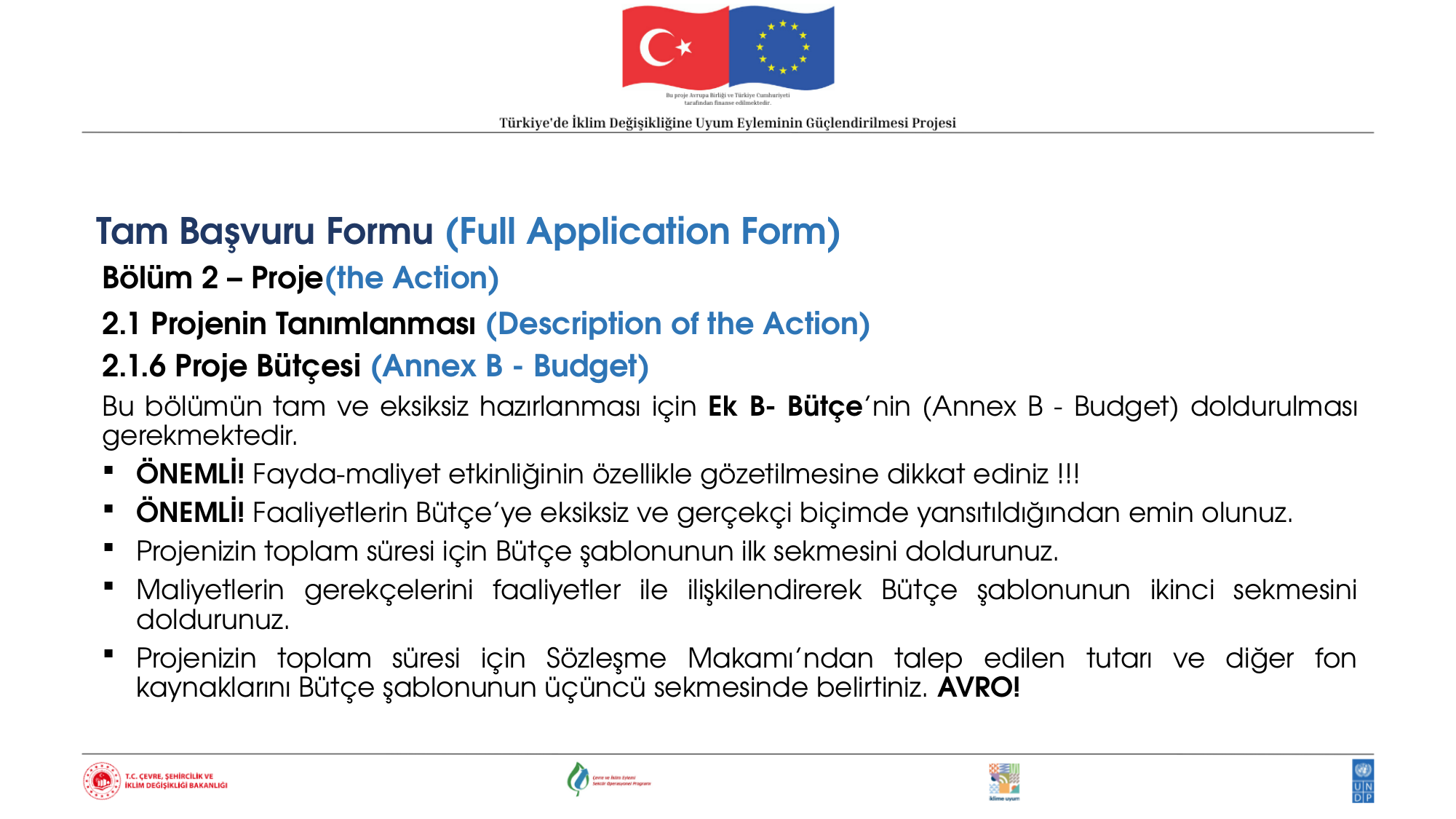

Tam Başvuru Formu (Full Application Form)
Bölüm 2 – Proje(the Action)
2.1 Projenin Tanımlanması (Description of the Action)
2.1.6 Proje Bütçesi (Annex B - Budget)
Bu bölümün tam ve eksiksiz hazırlanması için Ek B- Bütçe’nin (Annex B - Budget) doldurulması gerekmektedir.
ÖNEMLİ! Fayda-maliyet etkinliğinin özellikle gözetilmesine dikkat ediniz !!!
ÖNEMLİ! Faaliyetlerin Bütçe’ye eksiksiz ve gerçekçi biçimde yansıtıldığından emin olunuz.
Projenizin toplam süresi için Bütçe şablonunun ilk sekmesini doldurunuz.
Maliyetlerin gerekçelerini faaliyetler ile ilişkilendirerek Bütçe şablonunun ikinci sekmesini doldurunuz.
Projenizin toplam süresi için Sözleşme Makamı’ndan talep edilen tutarı ve diğer fon kaynaklarını Bütçe şablonunun üçüncü sekmesinde belirtiniz. AVRO!